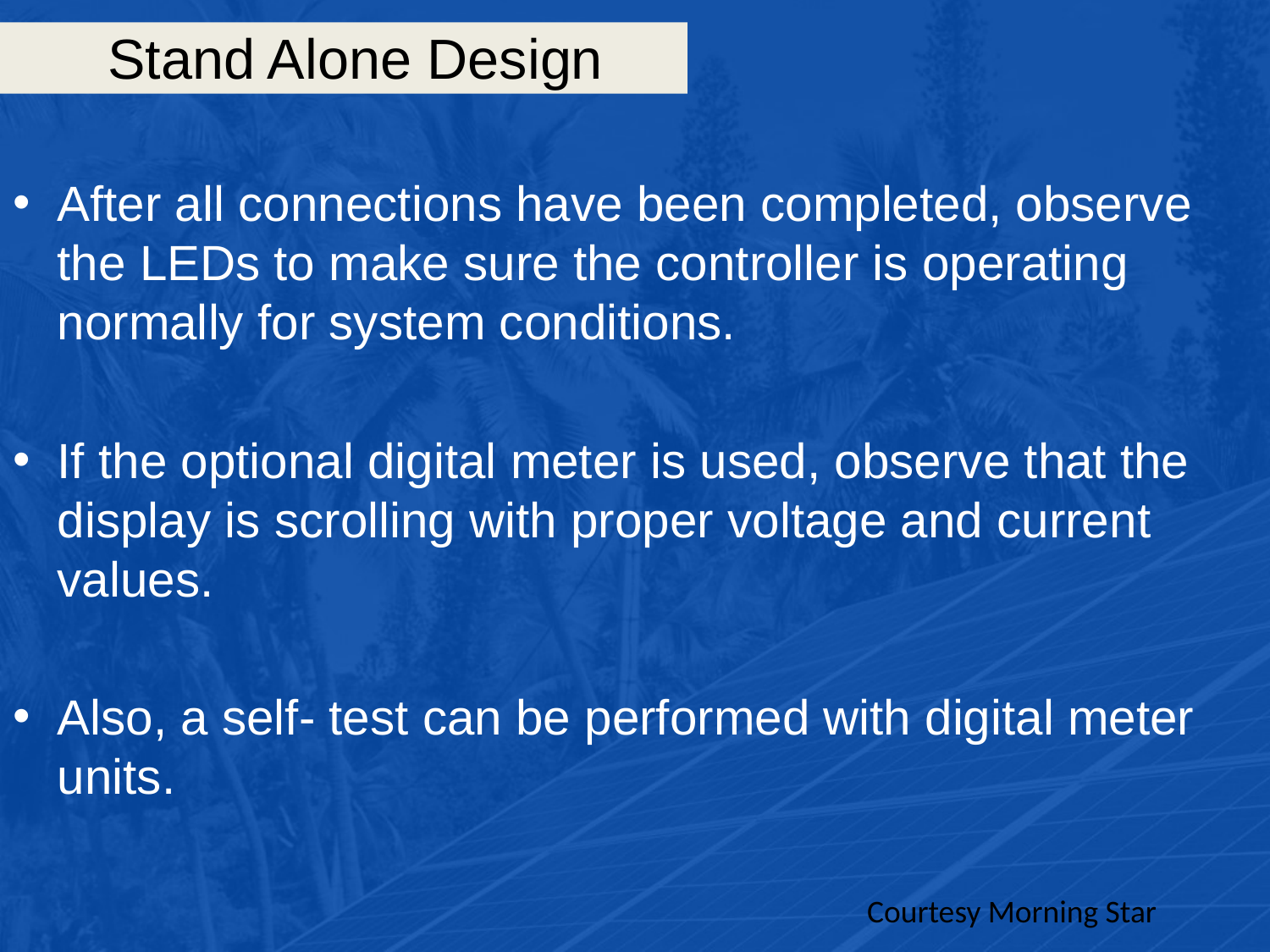

# Stand Alone Design
After all connections have been completed, observe the LEDs to make sure the controller is operating normally for system conditions.

If the optional digital meter is used, observe that the display is scrolling with proper voltage and current values.

Also, a self- test can be performed with digital meter units.
Courtesy Morning Star